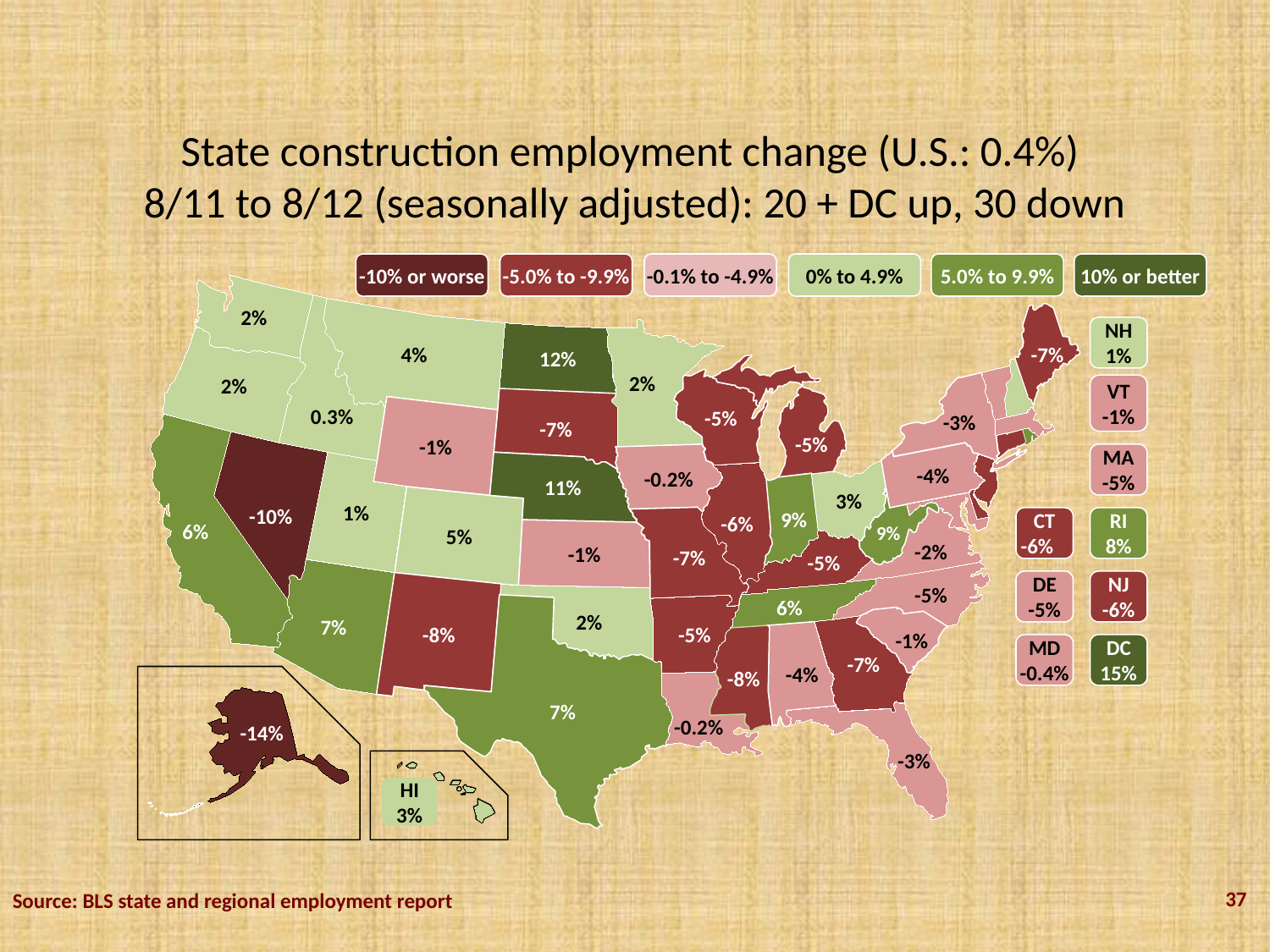

# State construction employment change (U.S.: 0.4%) 8/11 to 8/12 (seasonally adjusted): 20 + DC up, 30 down
-10% or worse
-5.0% to -9.9%
-0.1% to -4.9%
0% to 4.9%
5.0% to 9.9%
10% or better
2%

0.3%
4%
-7%
NH
1%
  2%
12%
2%

-5%

-5%
-3%
VT
-1%
-7%
-1%

    6%

-10%
-4%
-0.2%
MA
-5%
1%
11%

3%
-6%
  9%
5%

 9%

-7%

       -2%
CT
-6%
RI
8%
-1%
       -5%
7%
        -5%
DE
-5%
NJ
-6%
-8%

       6%
     2%
      7%
-5%
    -1%
-7%
-4%
-8%
MD
-0.4%
DC
15%

-0.2%
    -14%

                   -3%

HI
3%
37
Source: BLS state and regional employment report